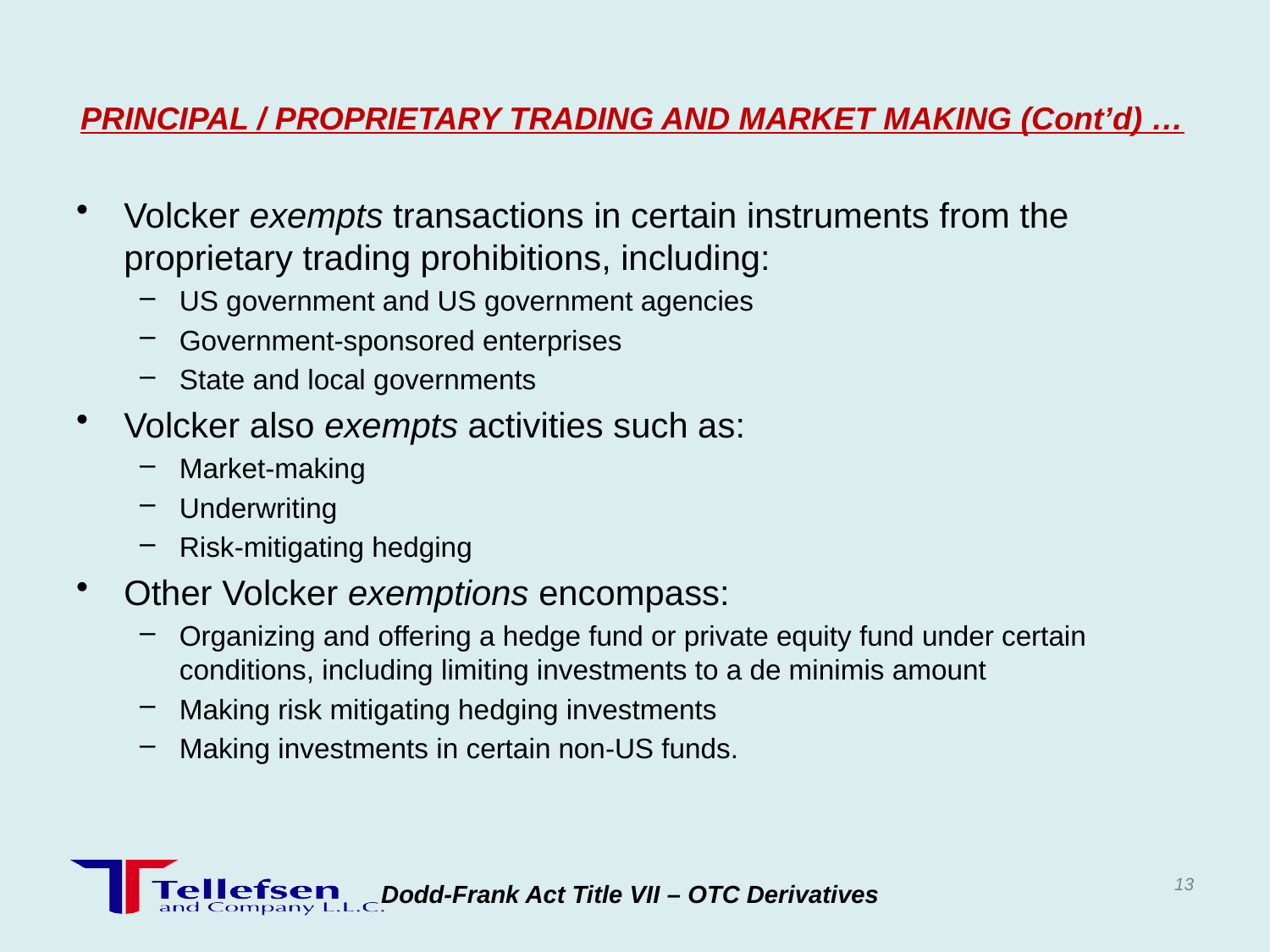

# PRINCIPAL / PROPRIETARY TRADING AND MARKET MAKING (Cont’d) …
Volcker exempts transactions in certain instruments from the proprietary trading prohibitions, including:
US government and US government agencies
Government-sponsored enterprises
State and local governments
Volcker also exempts activities such as:
Market-making
Underwriting
Risk-mitigating hedging
Other Volcker exemptions encompass:
Organizing and offering a hedge fund or private equity fund under certain conditions, including limiting investments to a de minimis amount
Making risk mitigating hedging investments
Making investments in certain non-US funds.

13
Dodd-Frank Act Title VII – OTC Derivatives